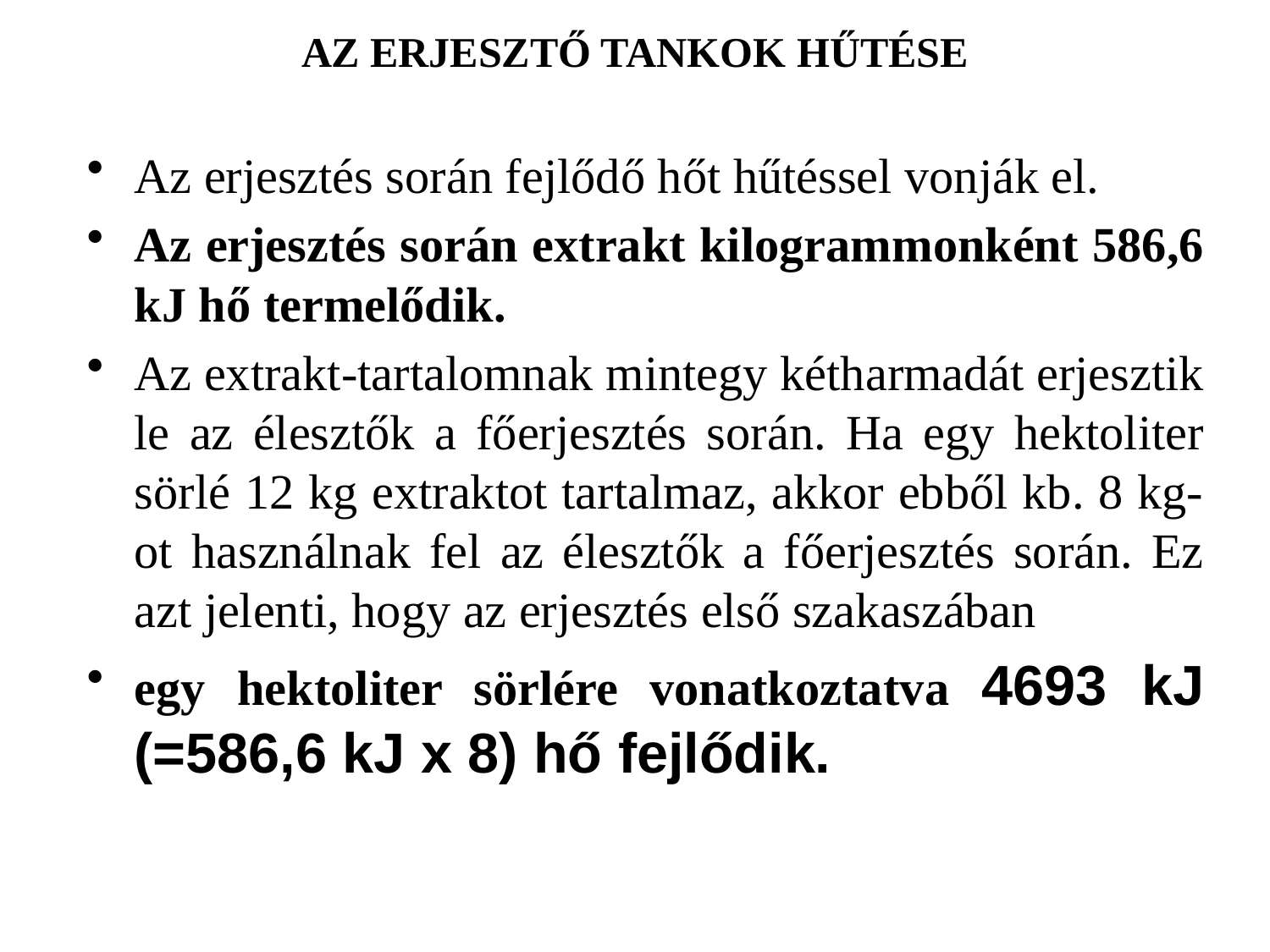

# Az erjesztő tankok hűtése
Az erjesztés során fejlődő hőt hűtéssel vonják el.
Az erjesztés során extrakt kilogrammonként 586,6 kJ hő termelődik.
Az extrakt-tartalomnak mintegy kétharmadát erjesztik le az élesztők a főerjesztés során. Ha egy hektoliter sörlé 12 kg extraktot tartalmaz, akkor ebből kb. 8 kg-ot használnak fel az élesztők a főerjesztés során. Ez azt jelenti, hogy az erjesztés első szakaszában
egy hektoliter sörlére vonatkoztatva 4693 kJ (=586,6 kJ x 8) hő fejlődik.